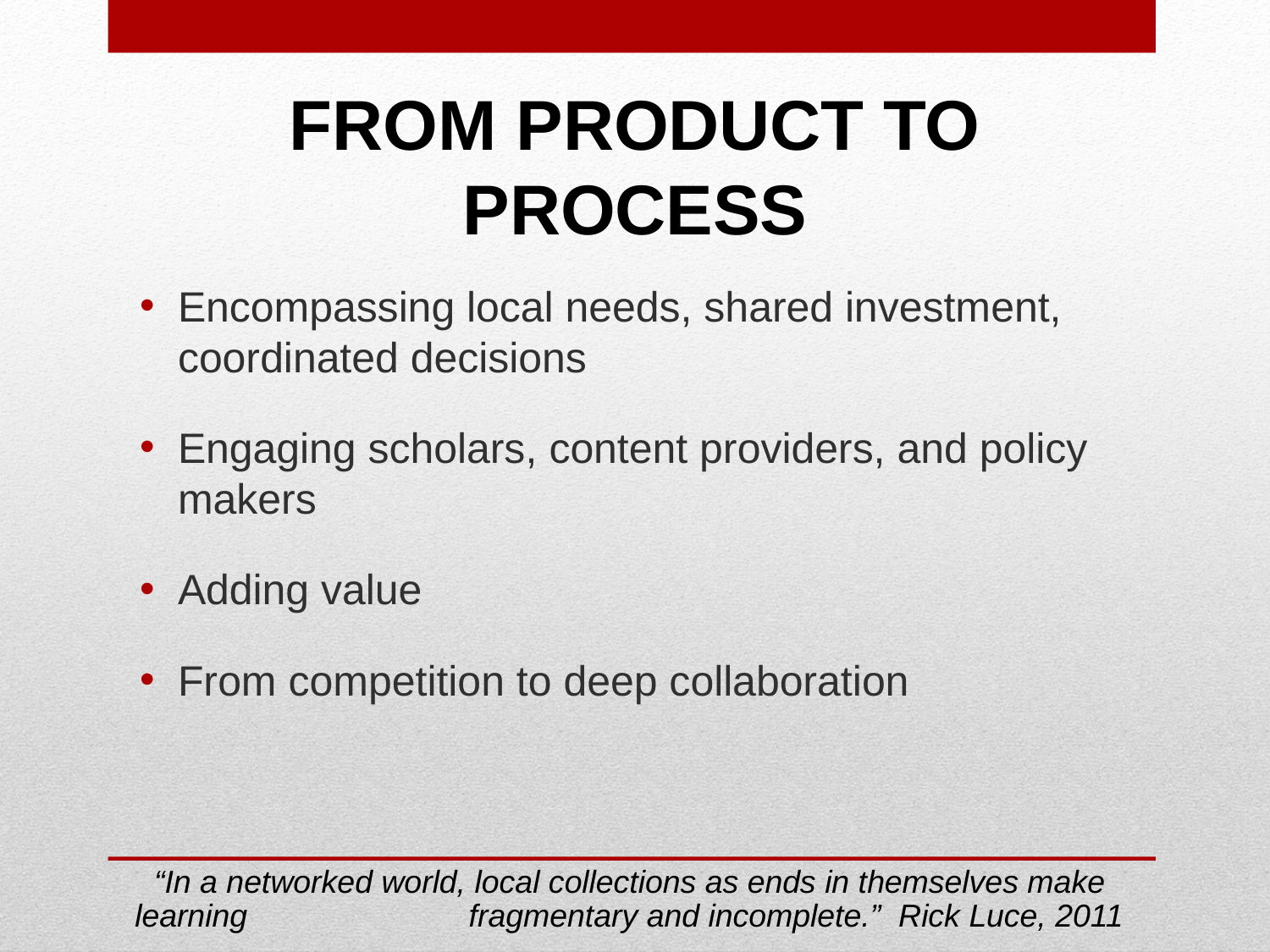

# From Product to Process
Encompassing local needs, shared investment, coordinated decisions
Engaging scholars, content providers, and policy makers
Adding value
From competition to deep collaboration
“In a networked world, local collections as ends in themselves make learning                         fragmentary and incomplete.”  Rick Luce, 2011